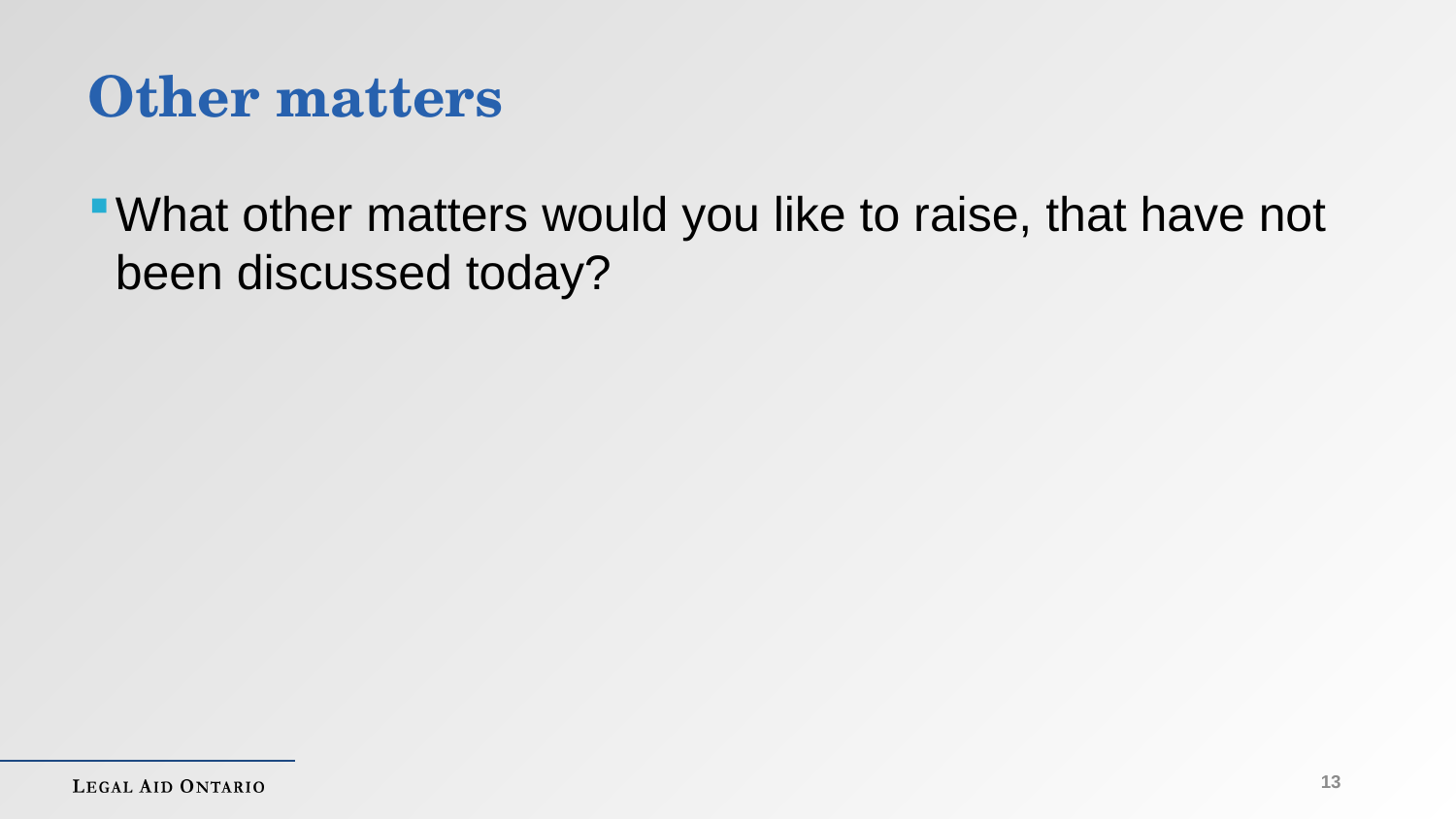

# Other matters
What other matters would you like to raise, that have not been discussed today?
13